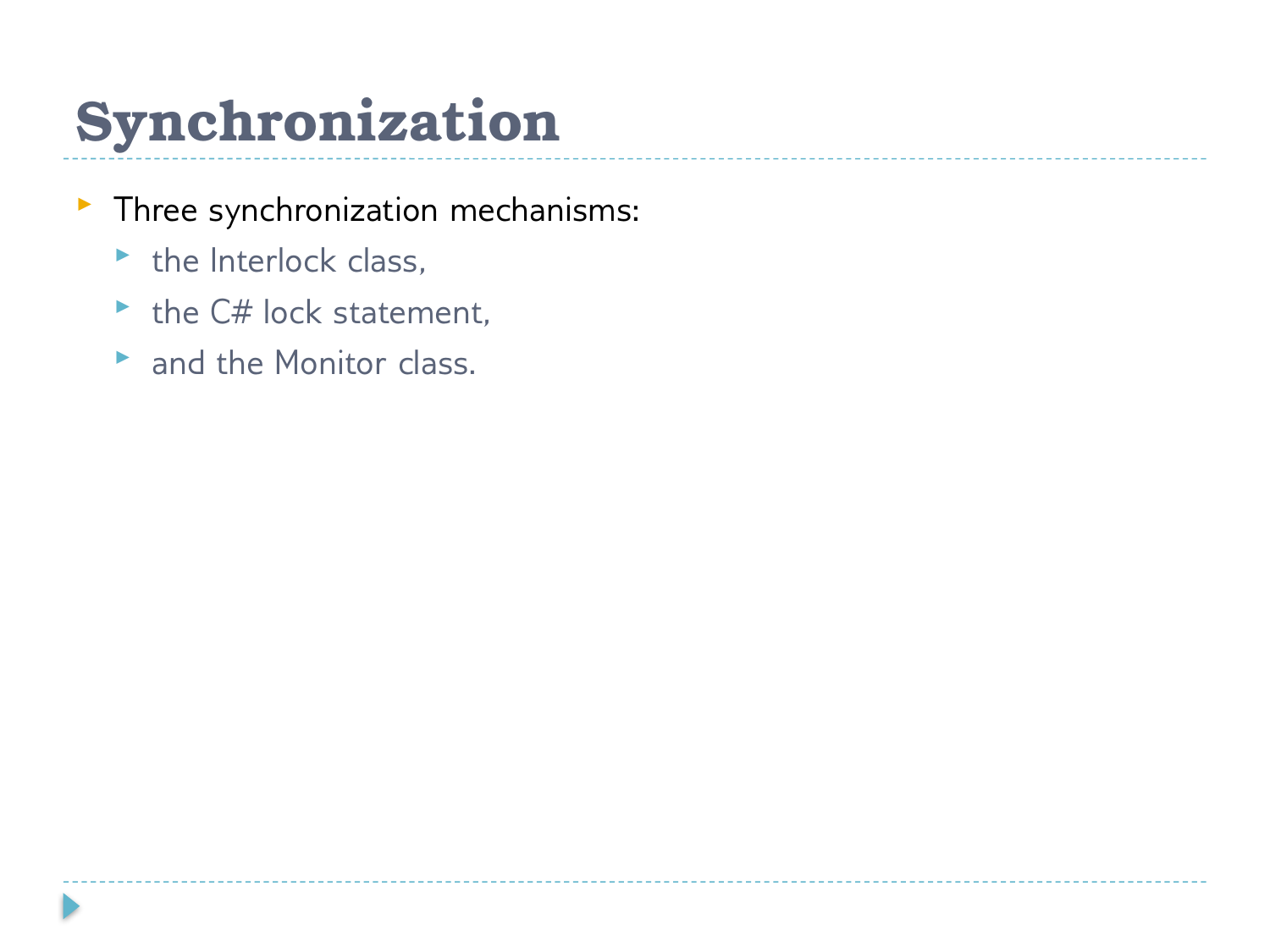

# Synchronization
Three synchronization mechanisms:
the Interlock class,
the C# lock statement,
and the Monitor class.